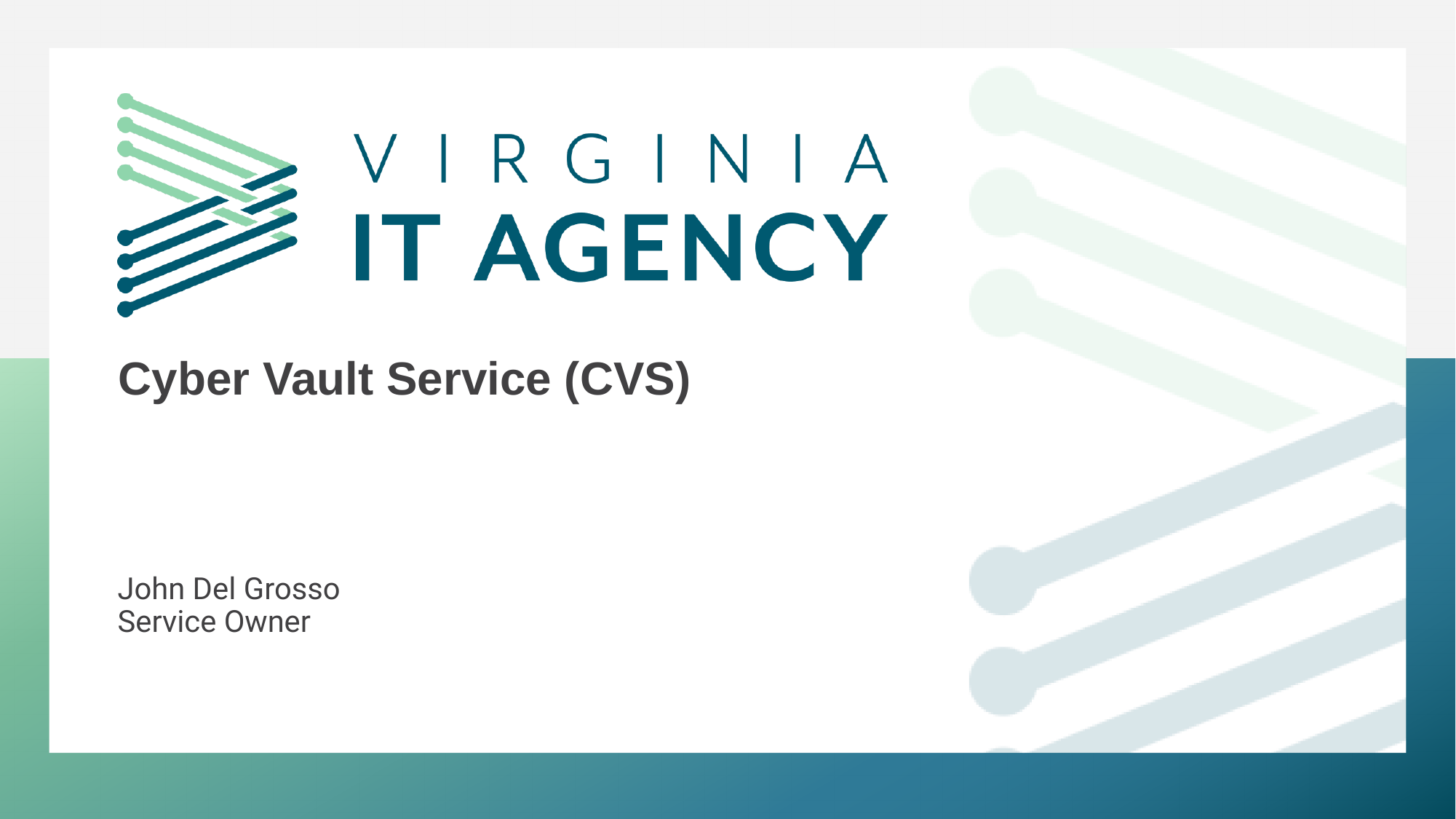

Cyber Vault Service (CVS)
IMAGE
John Del Grosso
Service Owner